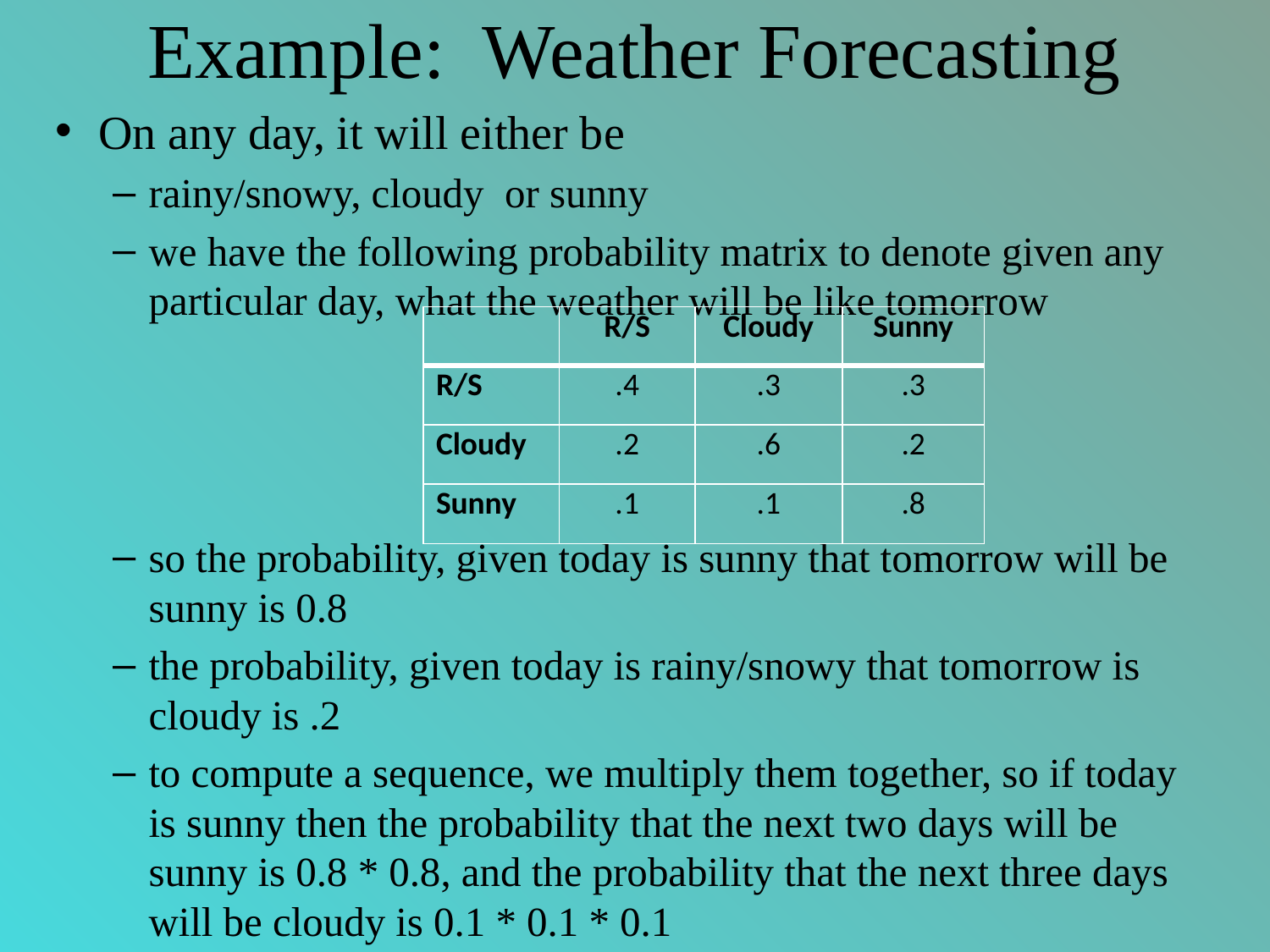

# Example:  Weather Forecasting
On any day, it will either be
rainy/snowy, cloudy  or sunny
we have the following probability matrix to denote given any particular day, what the weather will be like tomorrow

so the probability, given today is sunny that tomorrow will be sunny is 0.8
the probability, given today is rainy/snowy that tomorrow is cloudy is .2
to compute a sequence, we multiply them together, so if today is sunny then the probability that the next two days will be sunny is 0.8 * 0.8, and the probability that the next three days will be cloudy is 0.1 * 0.1 * 0.1

|  | R/S | Cloudy | Sunny |
| --- | --- | --- | --- |
| R/S | .4 | .3 | .3 |
| Cloudy | .2 | .6 | .2 |
| Sunny | .1 | .1 | .8 |